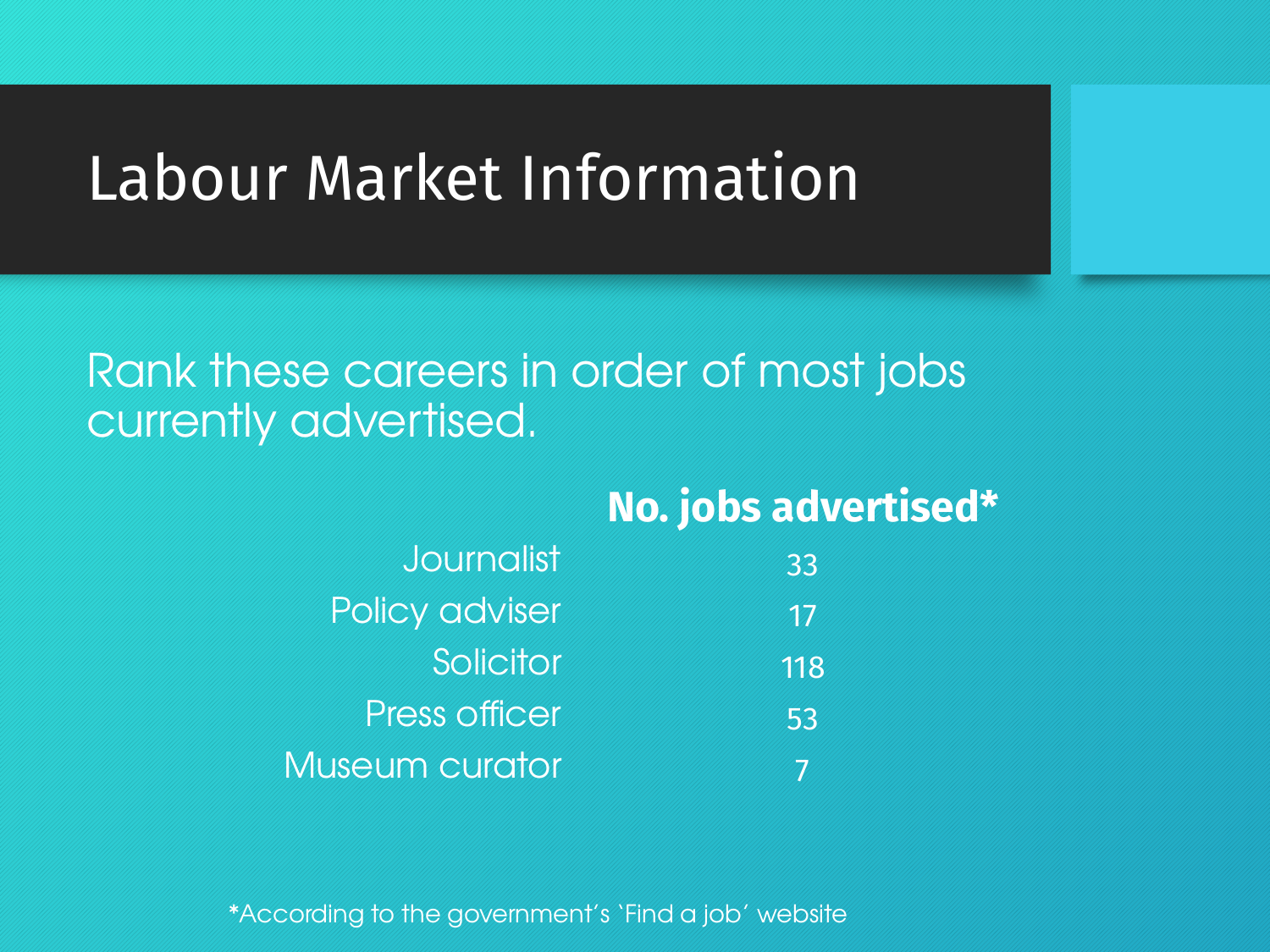

# Labour Market Information
Rank these careers in order of most jobs currently advertised.

                     *According to the government’s ‘Find a job’ website
|  | No. jobs advertised\* |
| --- | --- |
| Journalist | 33 |
| Policy adviser | 17 |
| Solicitor | 118 |
| Press officer | 53 |
| Museum curator | 7 |